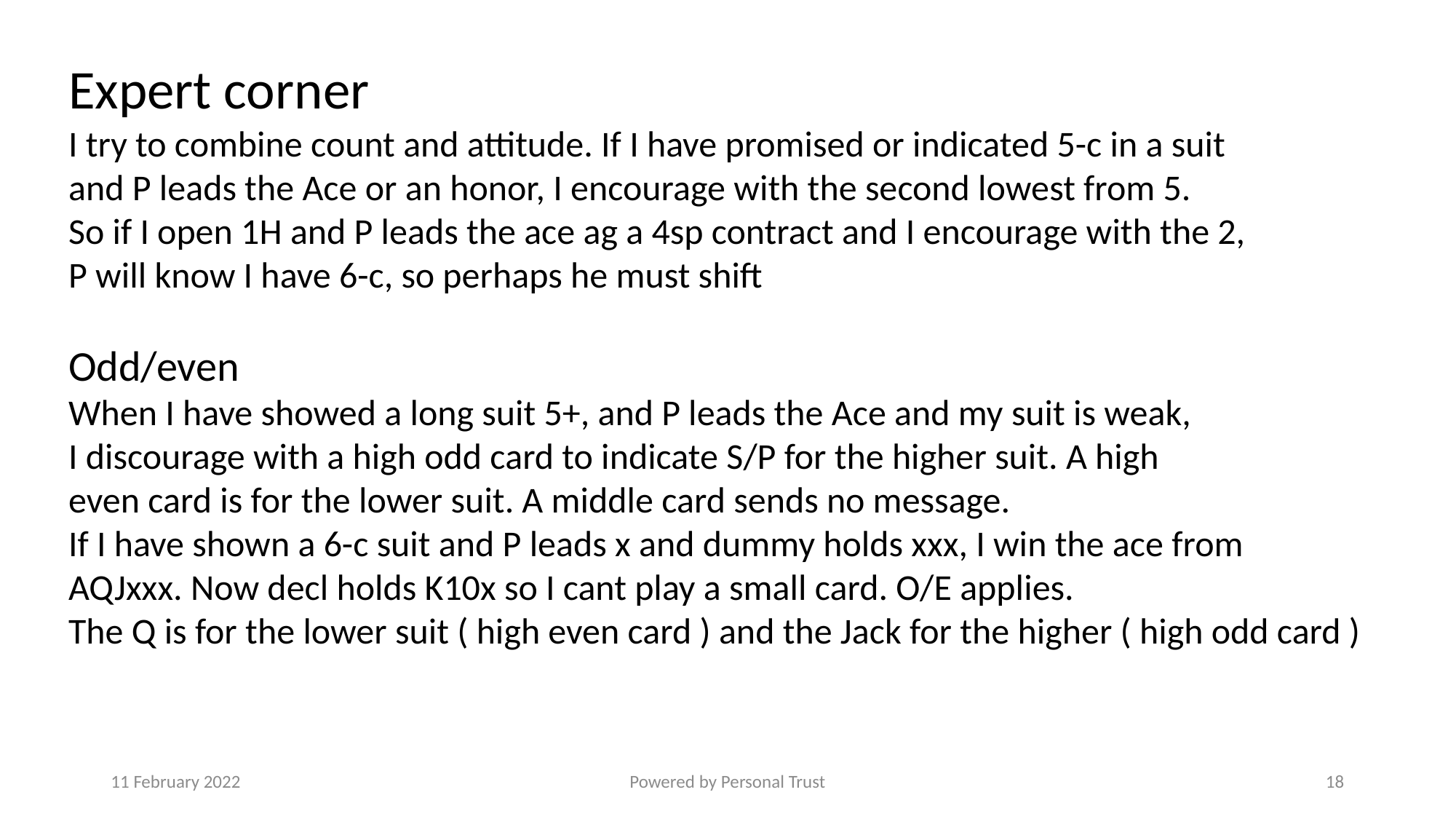

Expert corner
I try to combine count and attitude. If I have promised or indicated 5-c in a suit
and P leads the Ace or an honor, I encourage with the second lowest from 5.
So if I open 1H and P leads the ace ag a 4sp contract and I encourage with the 2,
P will know I have 6-c, so perhaps he must shift

Odd/even
When I have showed a long suit 5+, and P leads the Ace and my suit is weak,
I discourage with a high odd card to indicate S/P for the higher suit. A high
even card is for the lower suit. A middle card sends no message.
If I have shown a 6-c suit and P leads x and dummy holds xxx, I win the ace from
AQJxxx. Now decl holds K10x so I cant play a small card. O/E applies.
The Q is for the lower suit ( high even card ) and the Jack for the higher ( high odd card )

11 February 2022
Powered by Personal Trust
18